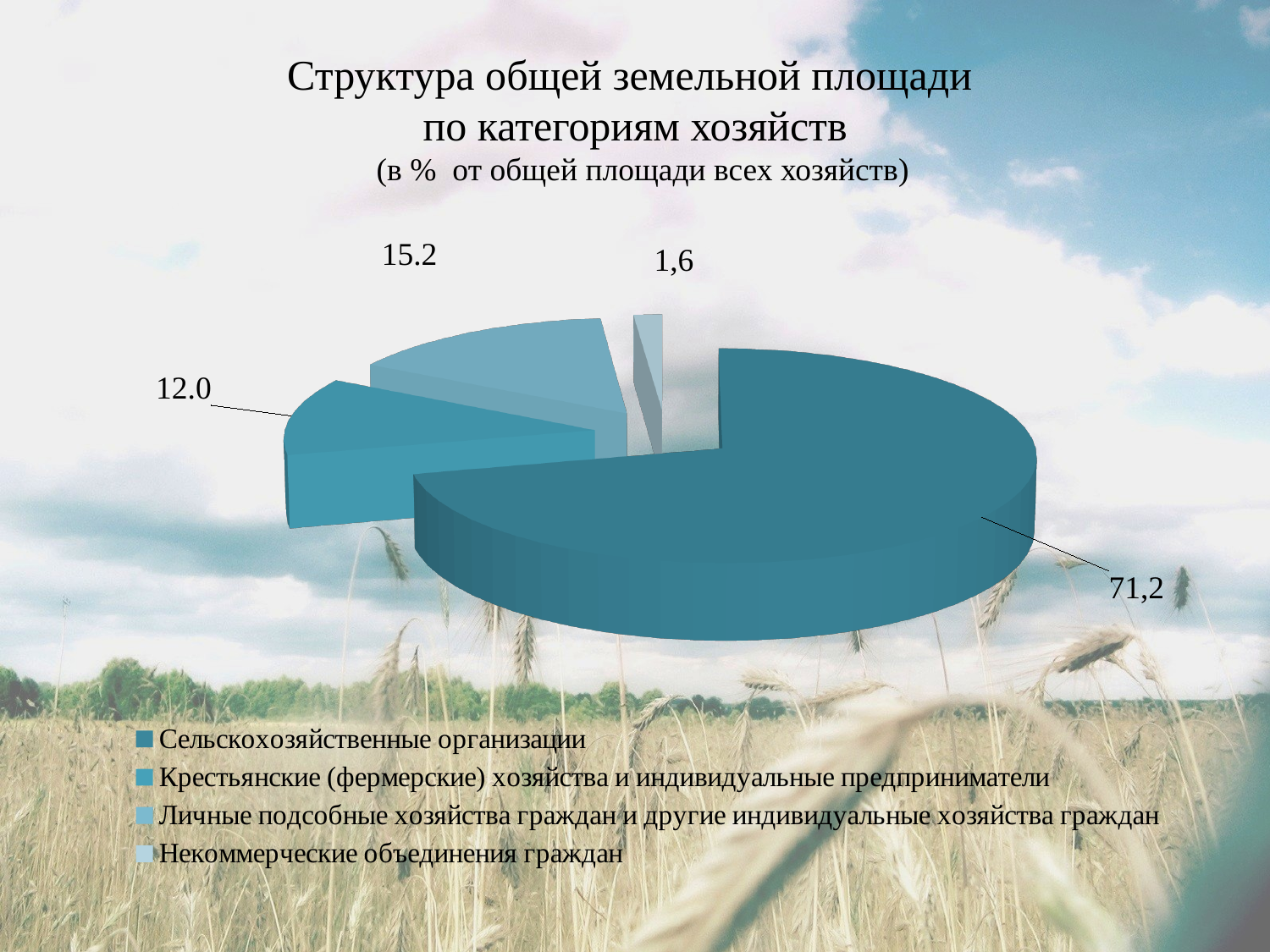

# Структура общей земельной площади по категориям хозяйств (в %  от общей площади всех хозяйств)

[unsupported chart]